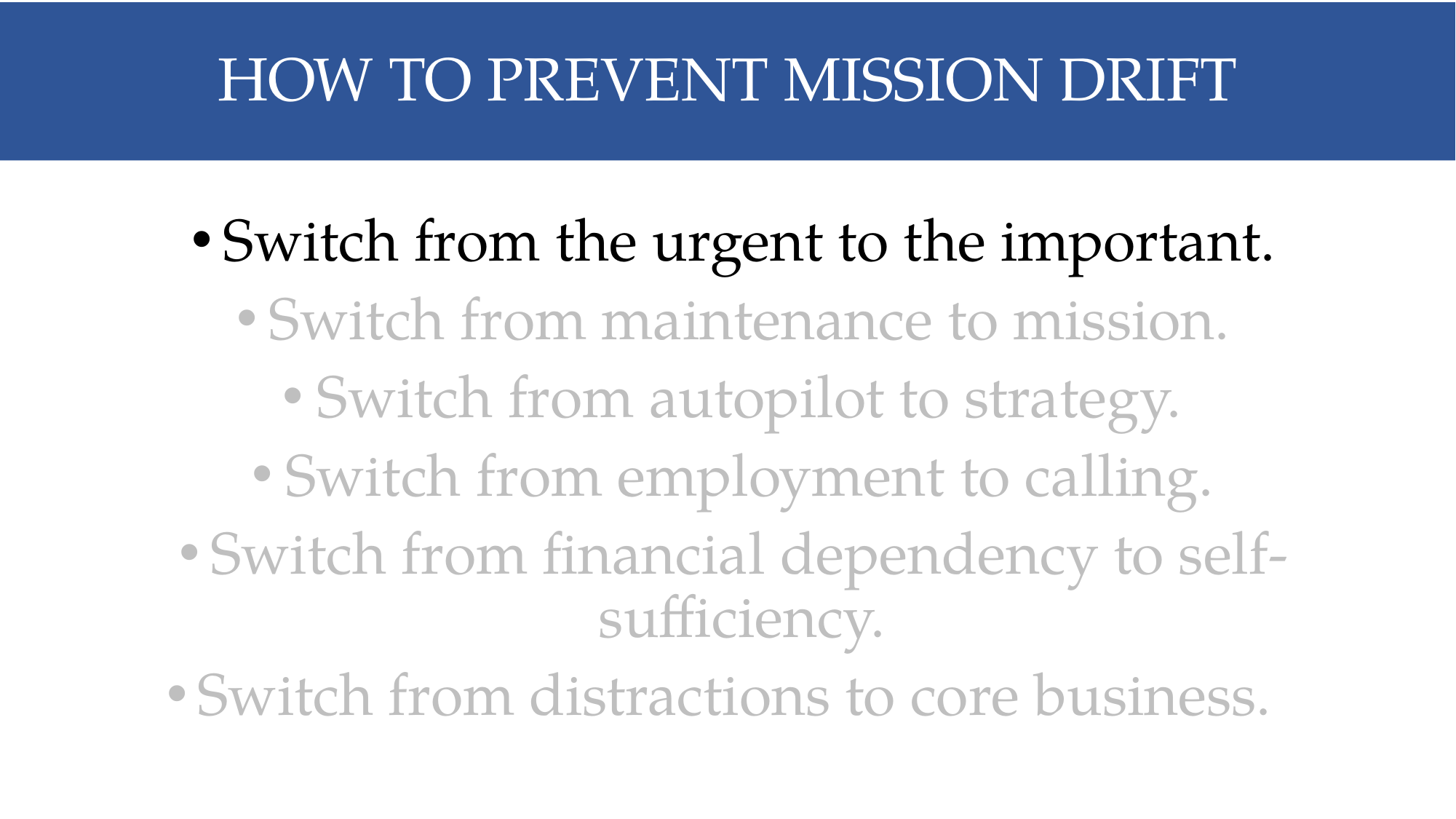

# HOW TO PREVENT MISSION DRIFT
Switch from the urgent to the important.
Switch from maintenance to mission.
Switch from autopilot to strategy.
Switch from employment to calling.
Switch from financial dependency to self-sufficiency.
Switch from distractions to core business.